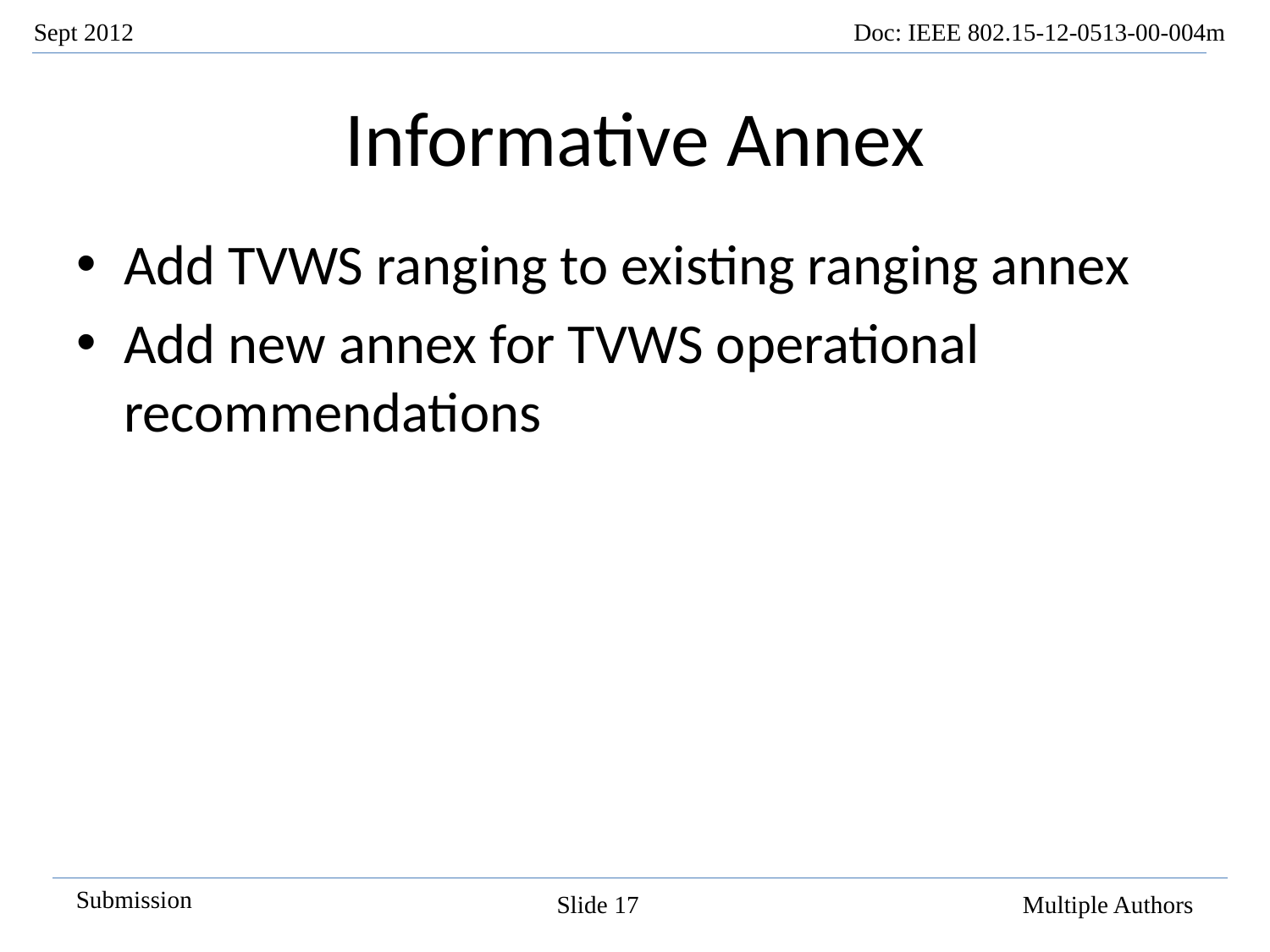

# Informative Annex
Add TVWS ranging to existing ranging annex
Add new annex for TVWS operational recommendations

Slide 17
Multiple Authors